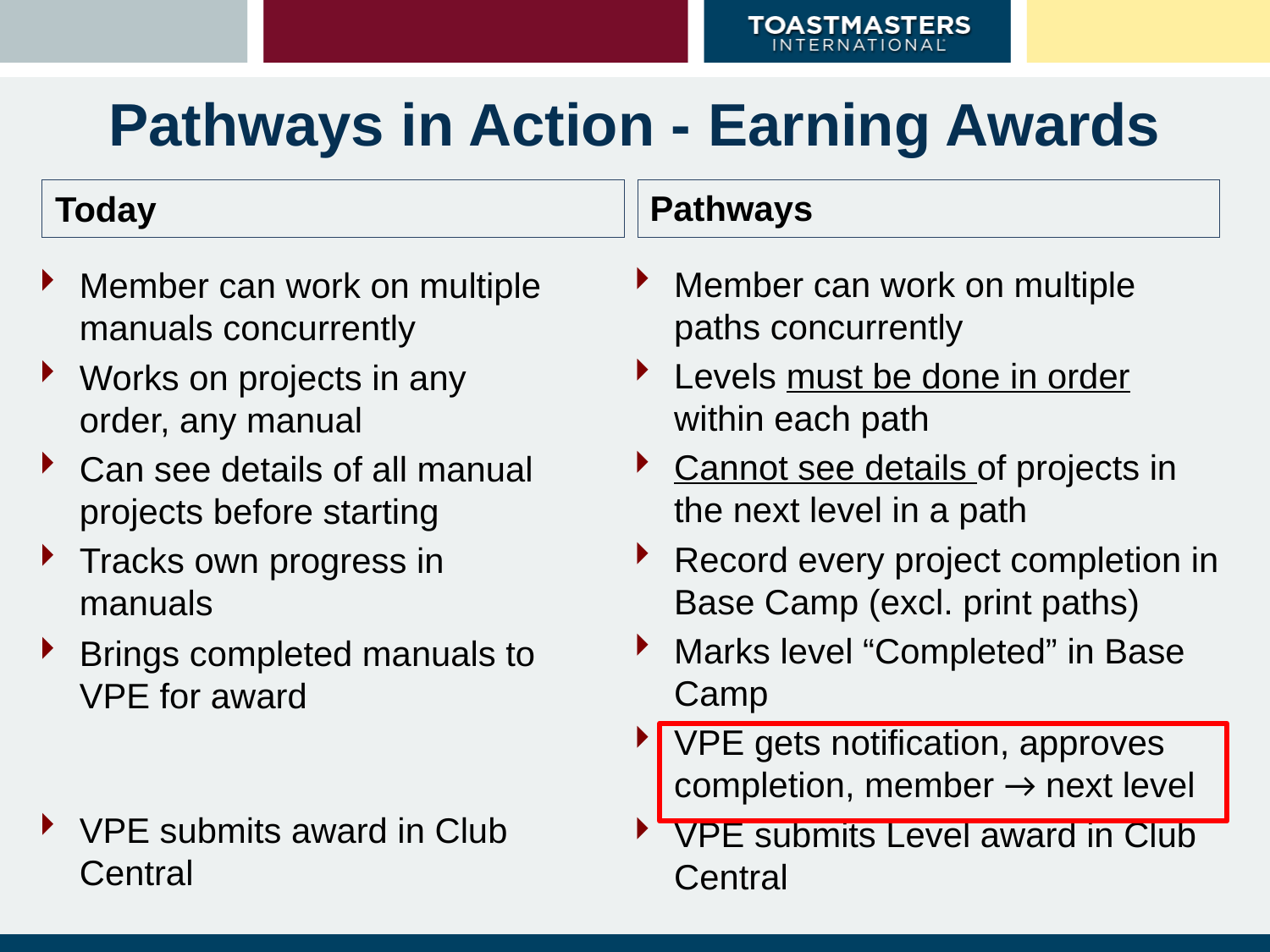

# Pathways in Action - Earning Awards
Today
Pathways
Member can work on multiple paths concurrently
Levels must be done in order within each path
Cannot see details of projects in the next level in a path
Record every project completion in Base Camp (excl. print paths)
Marks level “Completed” in Base Camp
VPE gets notification, approves completion, member → next level
VPE submits Level award in Club Central

Member can work on multiple manuals concurrently
Works on projects in any order, any manual
Can see details of all manual projects before starting
Tracks own progress in manuals
Brings completed manuals to VPE for award
VPE submits award in Club Central